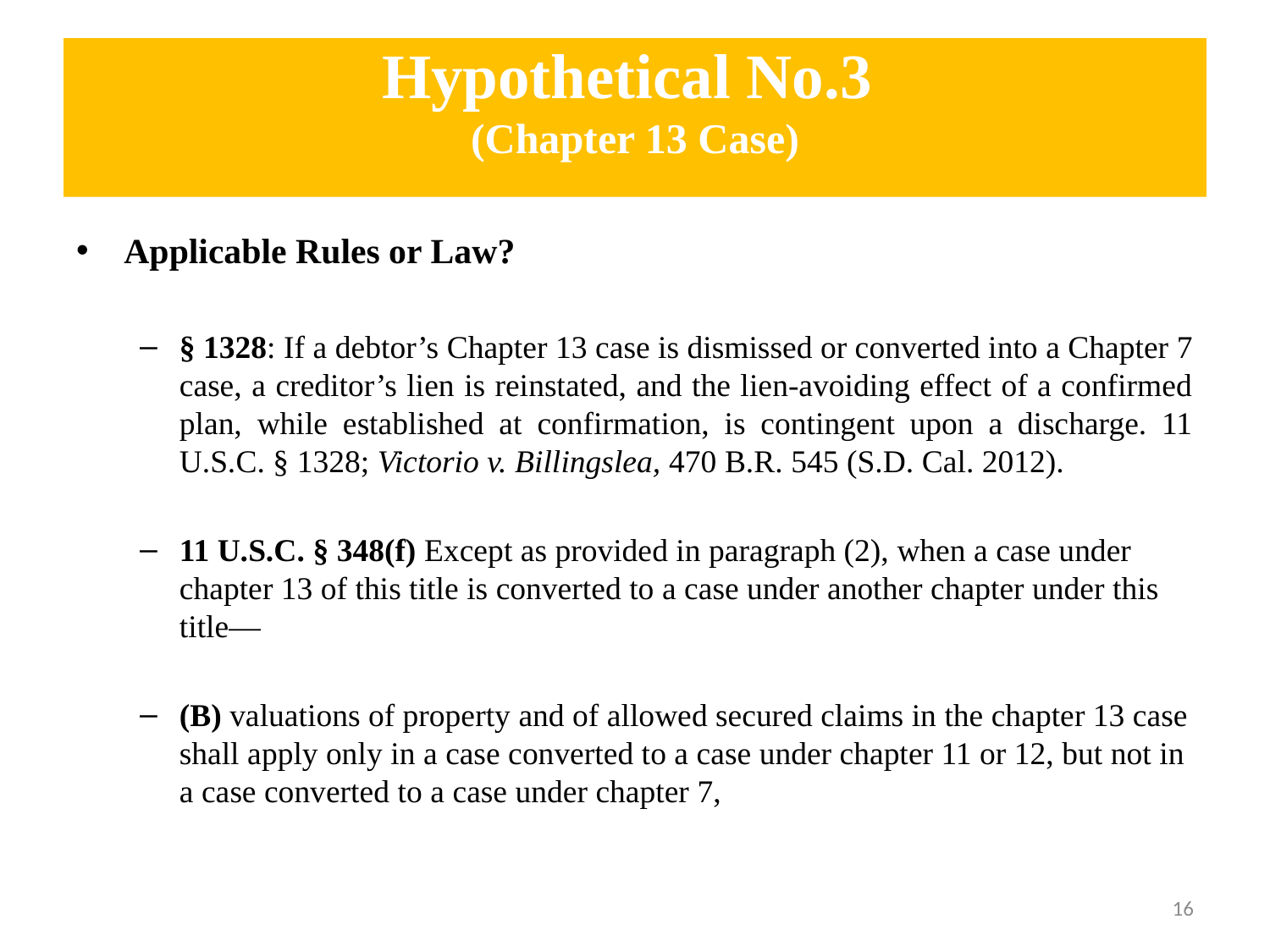

# Hypothetical No.3 (Chapter 13 Case)
Applicable Rules or Law?

§ 1328: If a debtor’s Chapter 13 case is dismissed or converted into a Chapter 7 case, a creditor’s lien is reinstated, and the lien-avoiding effect of a confirmed plan, while established at confirmation, is contingent upon a discharge. 11 U.S.C. § 1328; Victorio v. Billingslea, 470 B.R. 545 (S.D. Cal. 2012).

11 U.S.C. § 348(f) Except as provided in paragraph (2), when a case under chapter 13 of this title is converted to a case under another chapter under this title—

(B) valuations of property and of allowed secured claims in the chapter 13 case shall apply only in a case converted to a case under chapter 11 or 12, but not in a case converted to a case under chapter 7,

16